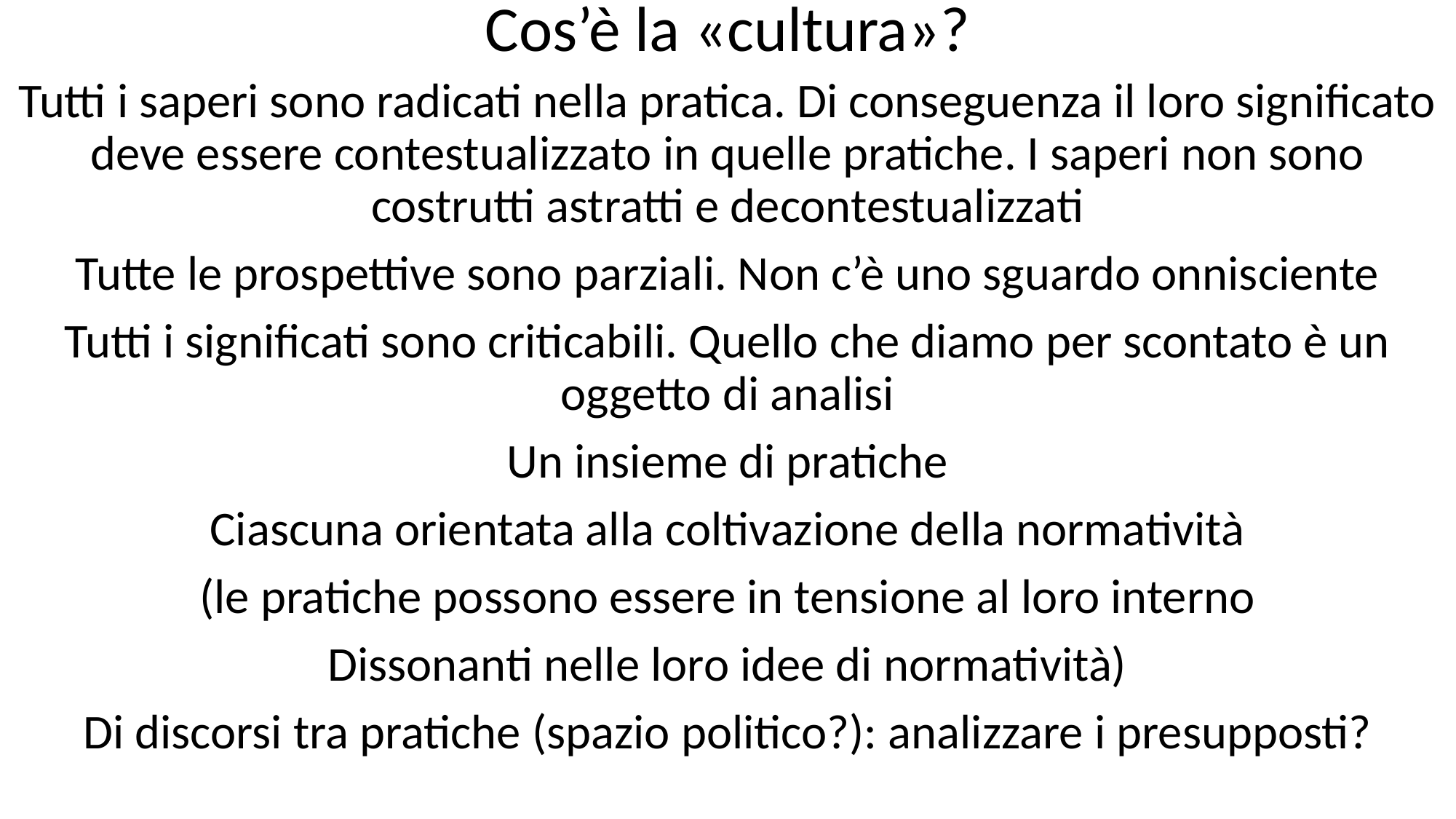

# Cos’è la «cultura»?
Tutti i saperi sono radicati nella pratica. Di conseguenza il loro significato deve essere contestualizzato in quelle pratiche. I saperi non sono costrutti astratti e decontestualizzati
Tutte le prospettive sono parziali. Non c’è uno sguardo onnisciente
Tutti i significati sono criticabili. Quello che diamo per scontato è un oggetto di analisi
Un insieme di pratiche
Ciascuna orientata alla coltivazione della normatività
(le pratiche possono essere in tensione al loro interno
Dissonanti nelle loro idee di normatività)
Di discorsi tra pratiche (spazio politico?): analizzare i presupposti?